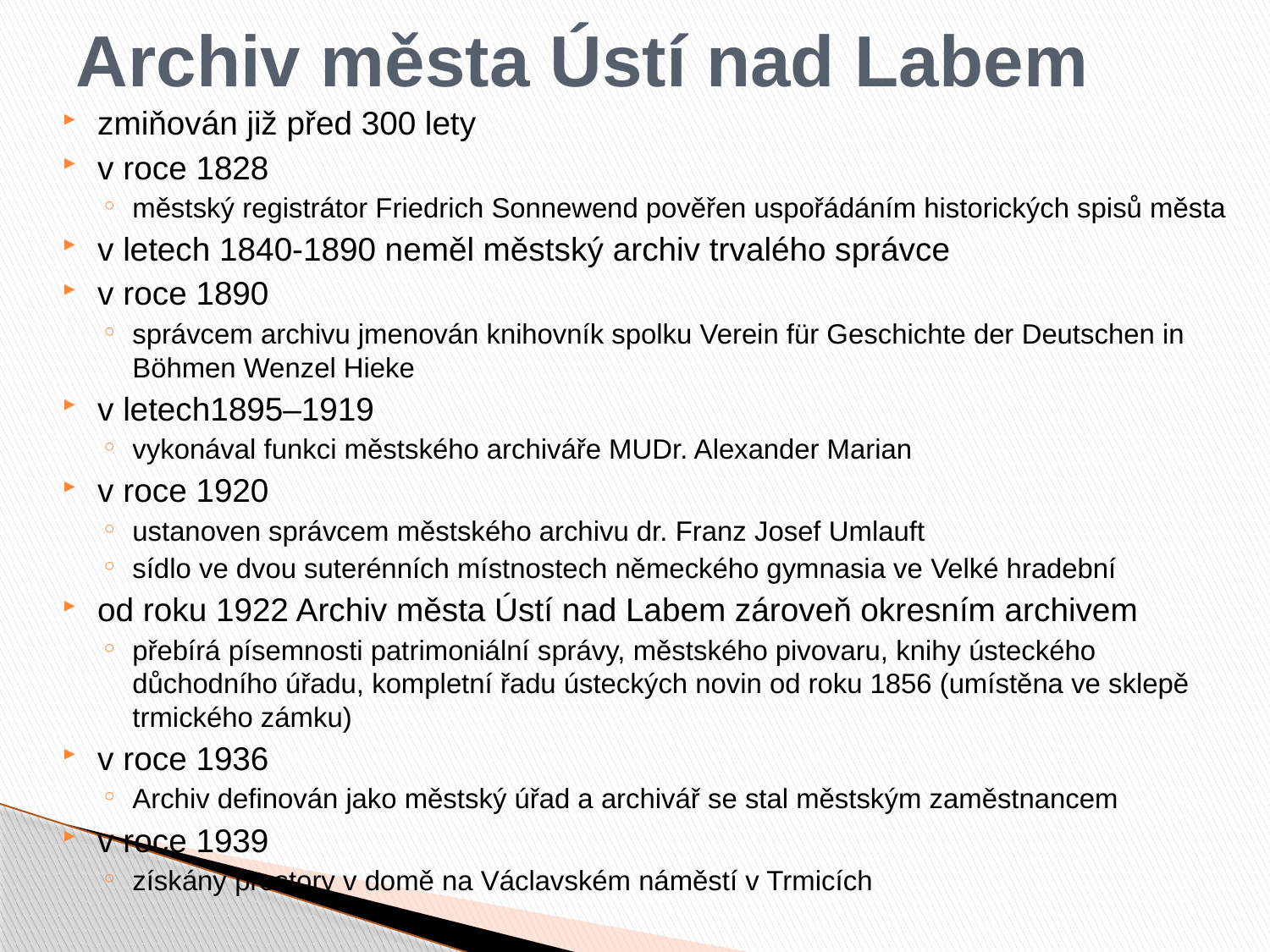

# Archiv města Ústí nad Labem
zmiňován již před 300 lety
v roce 1828
městský registrátor Friedrich Sonnewend pověřen uspořádáním historických spisů města
v letech 1840-1890 neměl městský archiv trvalého správce
v roce 1890
správcem archivu jmenován knihovník spolku Verein für Geschichte der Deutschen in Böhmen Wenzel Hieke
v letech1895–1919
vykonával funkci městského archiváře MUDr. Alexander Marian
v roce 1920
ustanoven správcem městského archivu dr. Franz Josef Umlauft
sídlo ve dvou suterénních místnostech německého gymnasia ve Velké hradební
od roku 1922 Archiv města Ústí nad Labem zároveň okresním archivem
přebírá písemnosti patrimoniální správy, městského pivovaru, knihy ústeckého důchodního úřadu, kompletní řadu ústeckých novin od roku 1856 (umístěna ve sklepě trmického zámku)
v roce 1936
Archiv definován jako městský úřad a archivář se stal městským zaměstnancem
v roce 1939
získány prostory v domě na Václavském náměstí v Trmicích